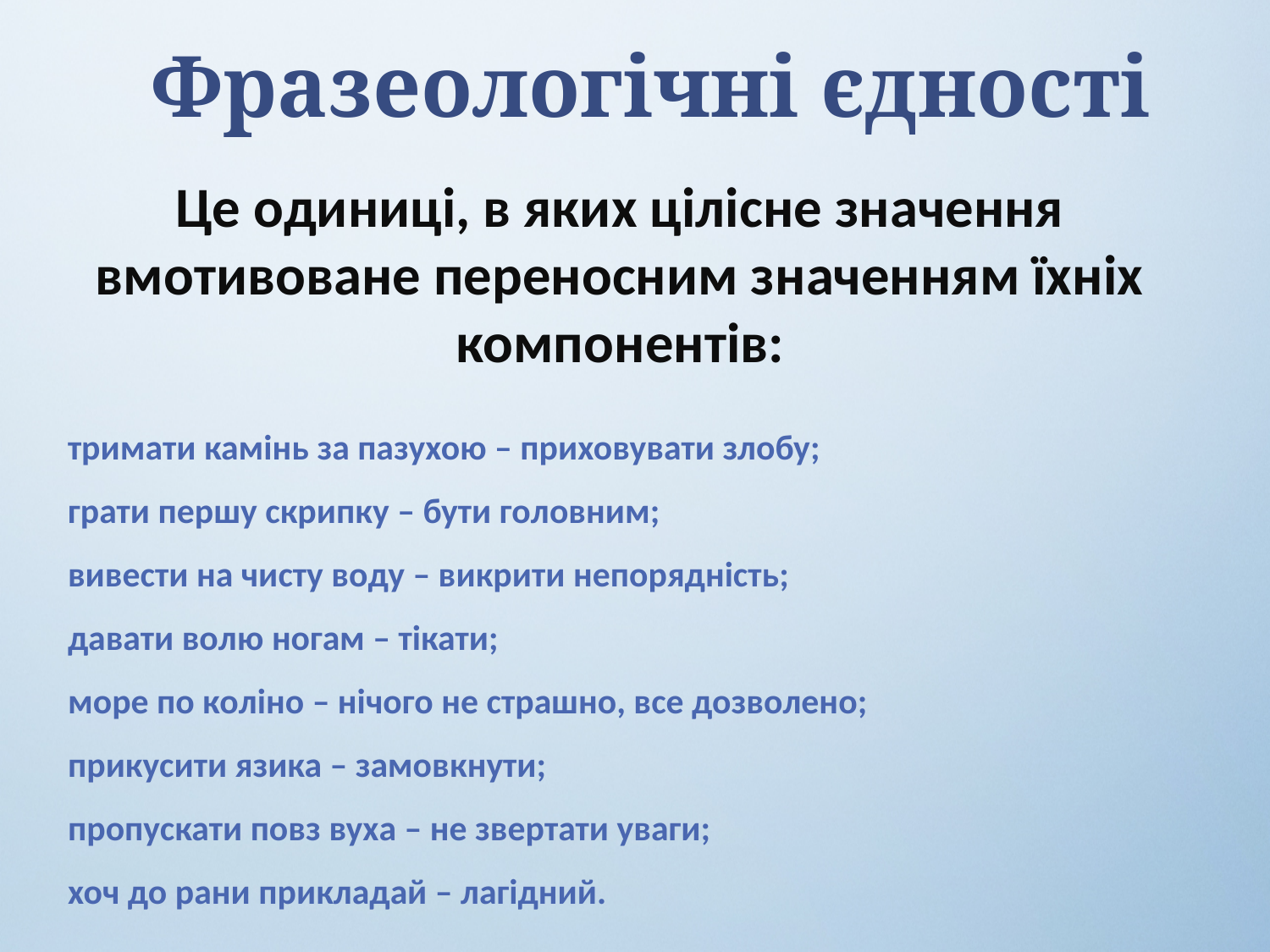

Фразеологічні єдності
Це одиниці, в яких цілісне значення вмотивоване переносним значенням їхніх компонентів:

тримати камінь за пазухою – приховувати злобу;
грати першу скрипку – бути головним;
вивести на чисту воду – викрити непорядність;
давати волю ногам – тікати;
море по коліно – нічого не страшно, все дозволено;
прикусити язика – замовкнути;
пропускати повз вуха – не звертати уваги;
хоч до рани прикладай – лагідний.